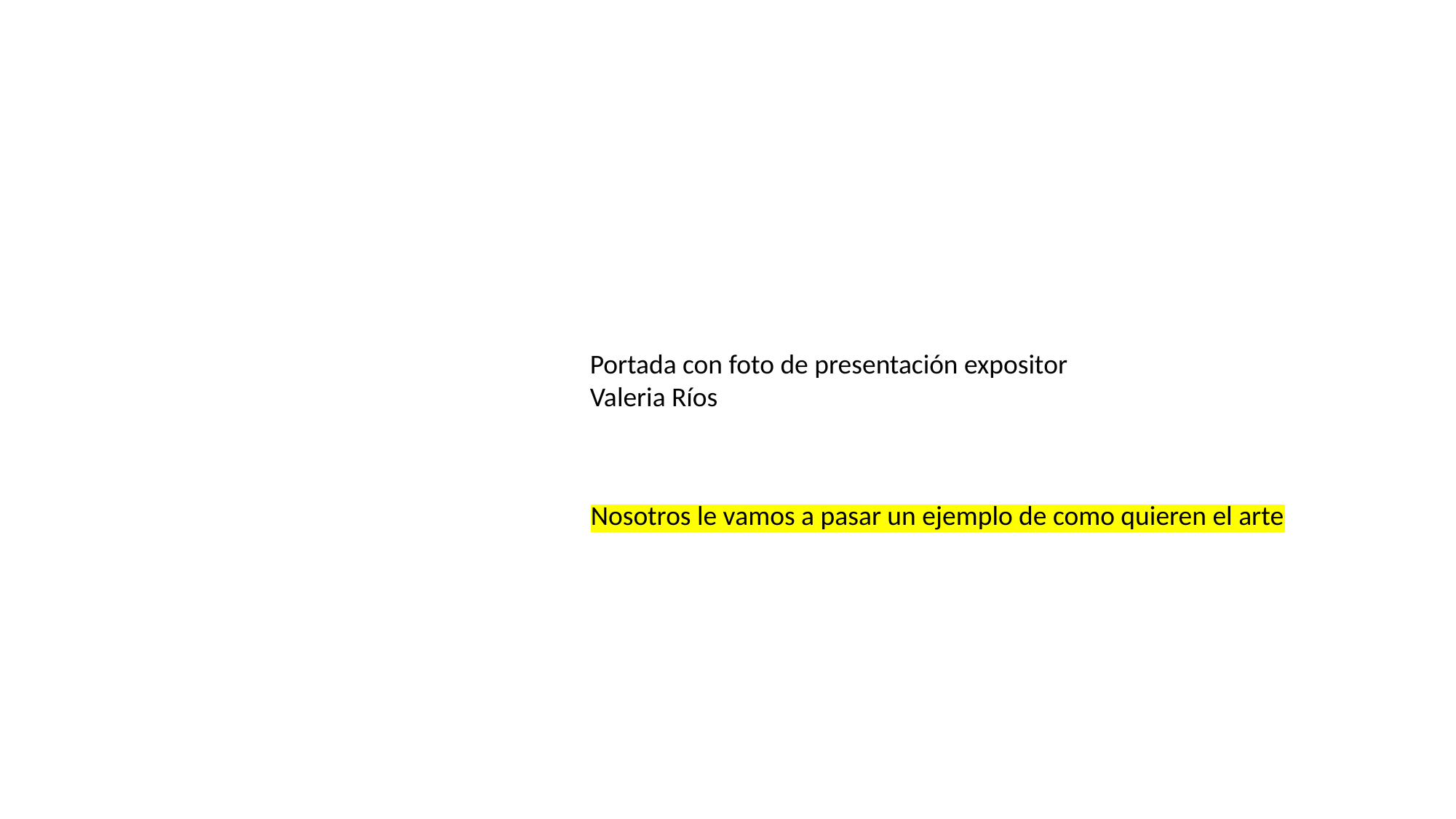

Portada con foto de presentación expositor
Valeria Ríos
Nosotros le vamos a pasar un ejemplo de como quieren el arte